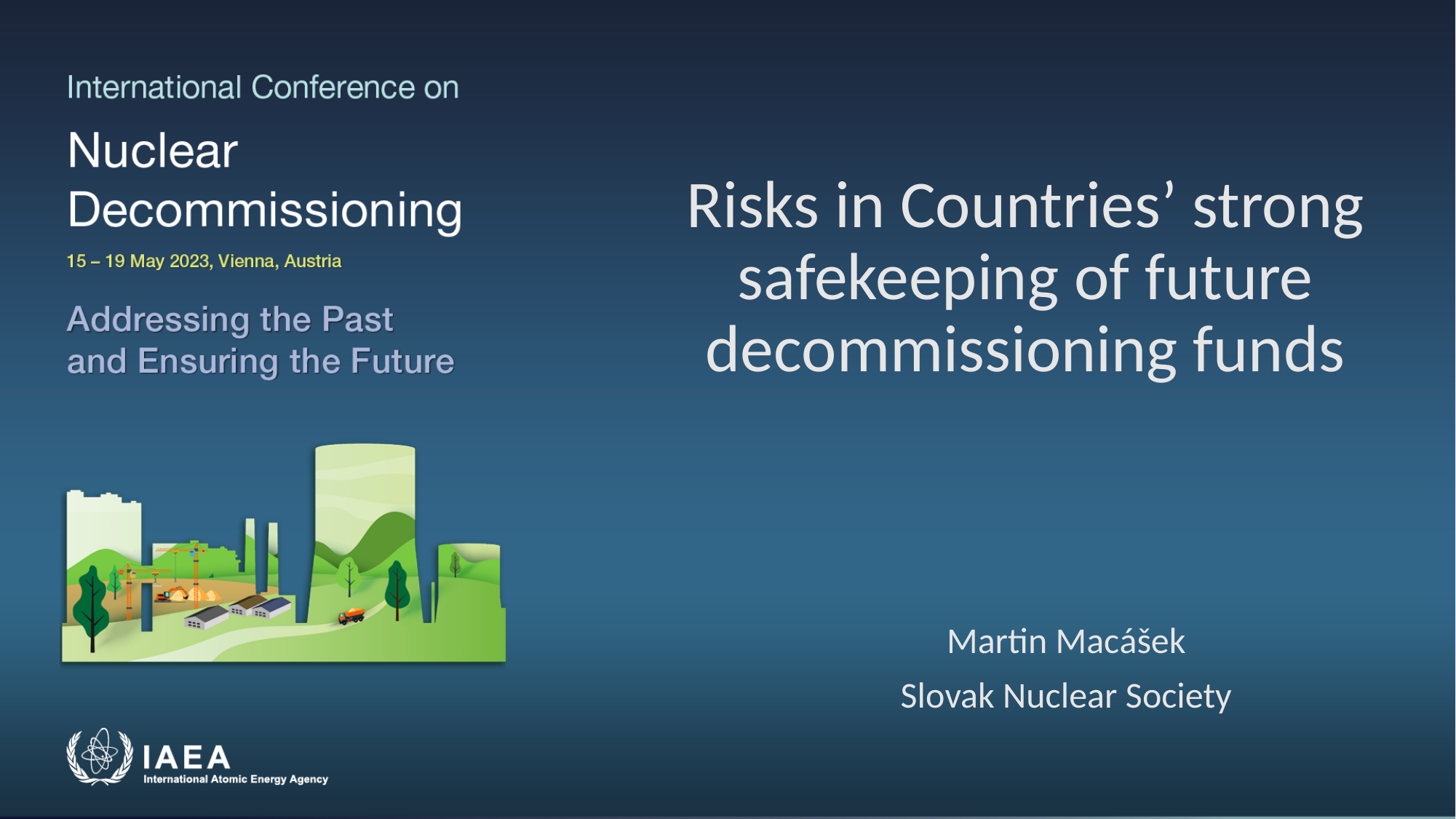

# Risks in Countries’ strong safekeeping of future decommissioning funds
Martin Macášek
Slovak Nuclear Society